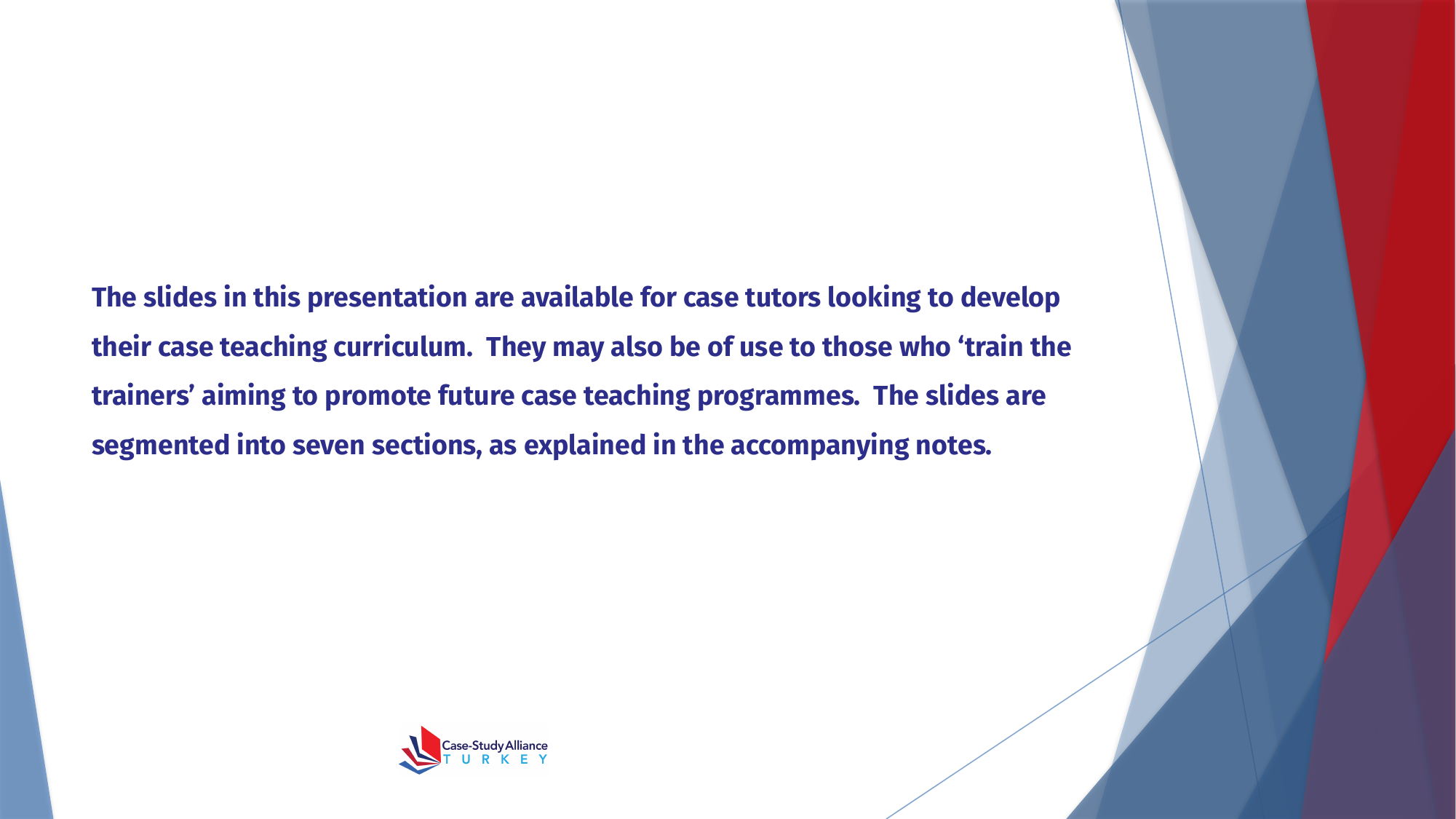

The slides in this presentation are available for case tutors looking to develop their case teaching curriculum.  They may also be of use to those who ‘train the trainers’ aiming to promote future case teaching programmes.  The slides are segmented into seven sections, as explained in the accompanying notes.